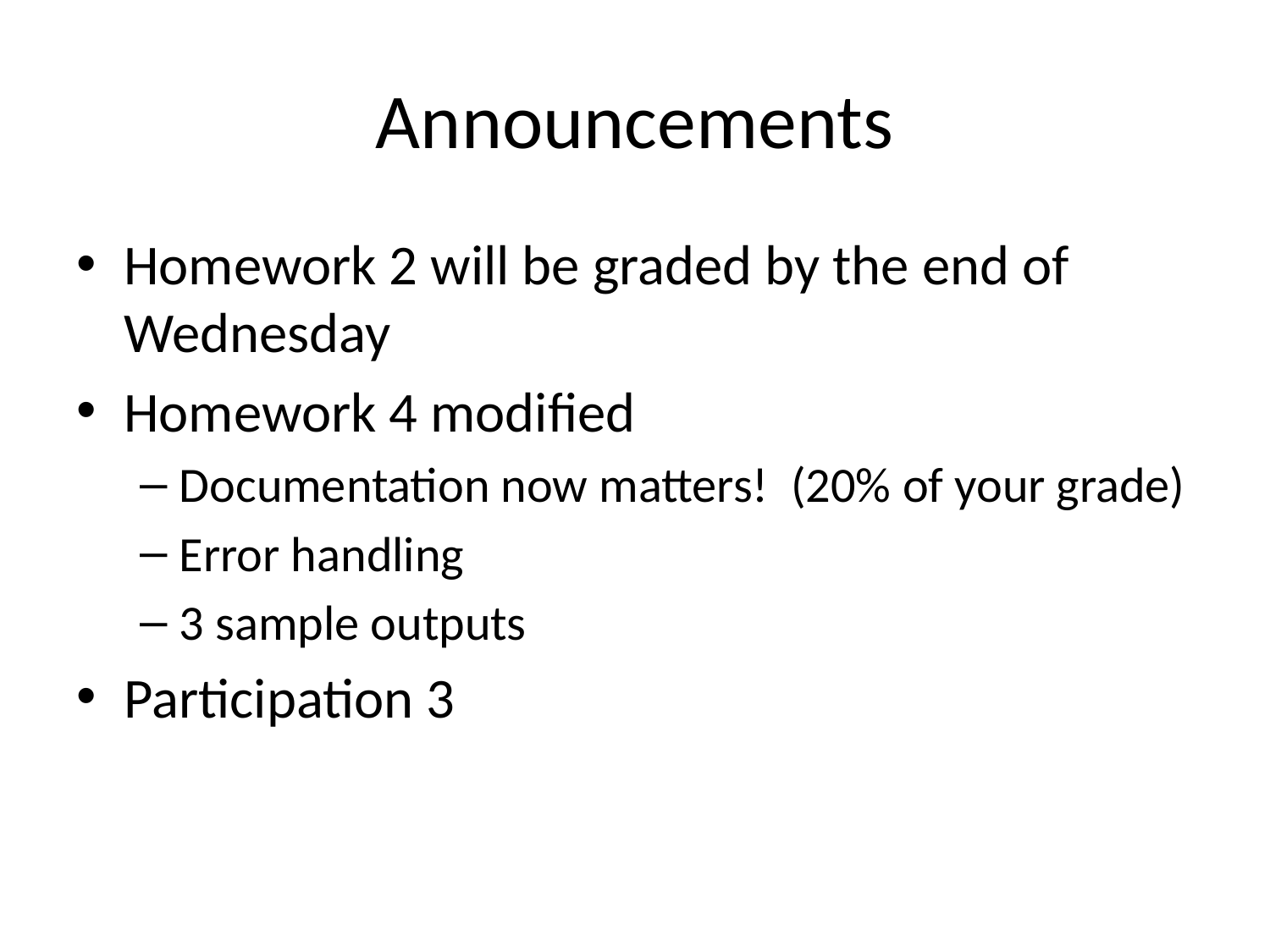

# Announcements
Homework 2 will be graded by the end of Wednesday
Homework 4 modified
Documentation now matters!  (20% of your grade)
Error handling
3 sample outputs
Participation 3